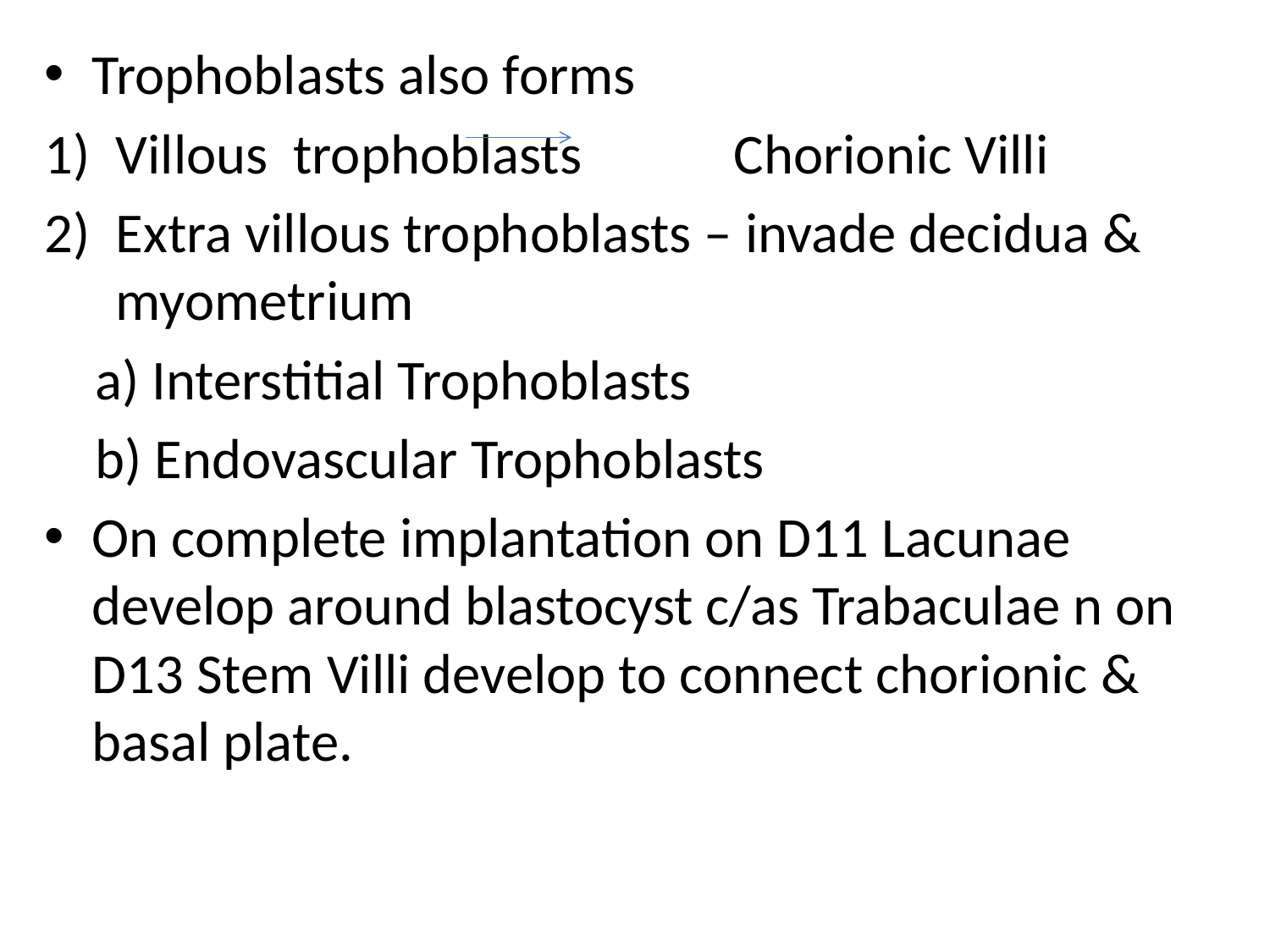

Trophoblasts also forms
Villous  trophoblasts            Chorionic Villi
Extra villous trophoblasts – invade decidua & myometrium
    a) Interstitial Trophoblasts
    b) Endovascular Trophoblasts
On complete implantation on D11 Lacunae develop around blastocyst c/as Trabaculae n on D13 Stem Villi develop to connect chorionic & basal plate.